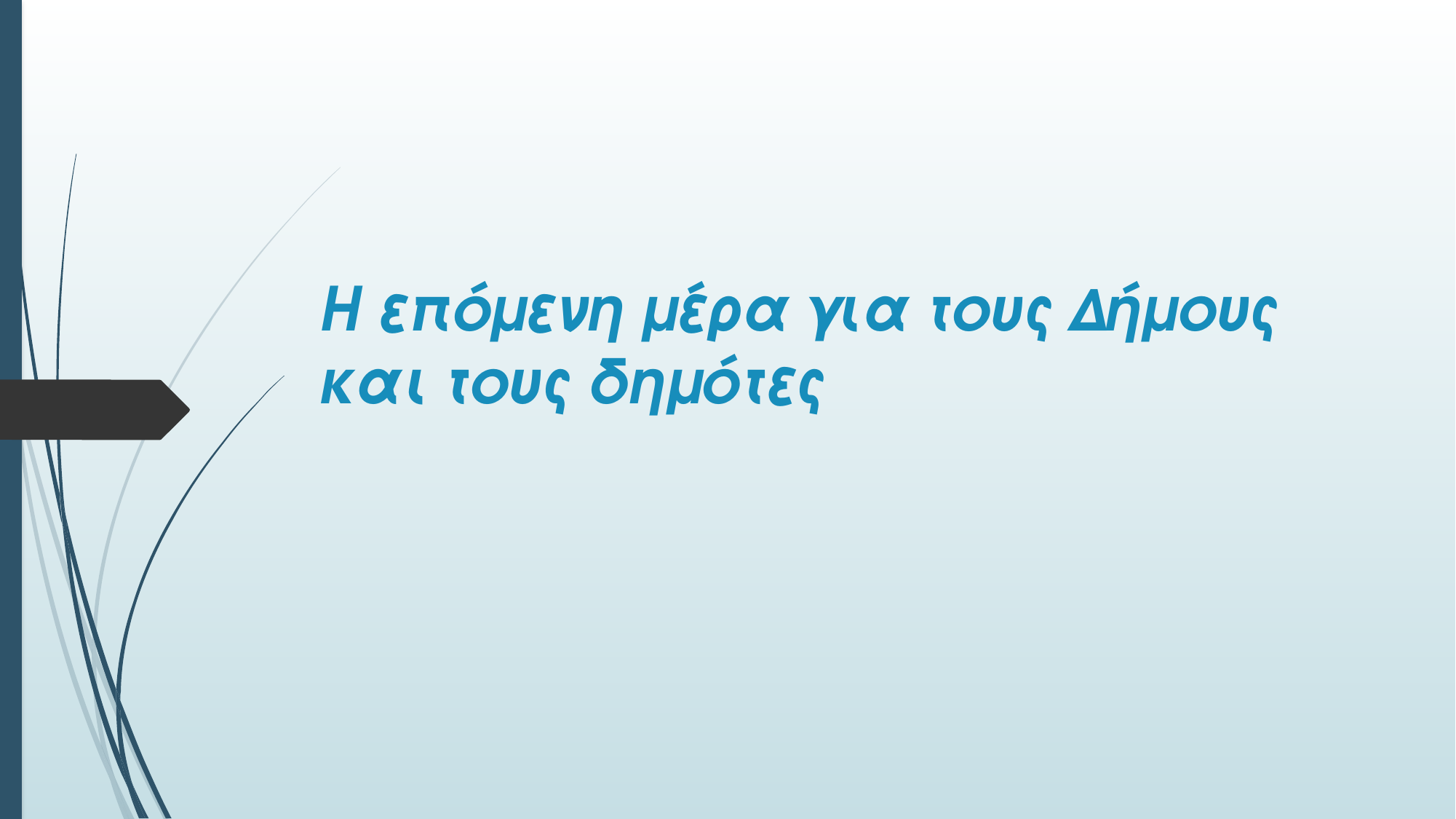

# Η επόμενη μέρα για τους Δήμους και τους δημότες